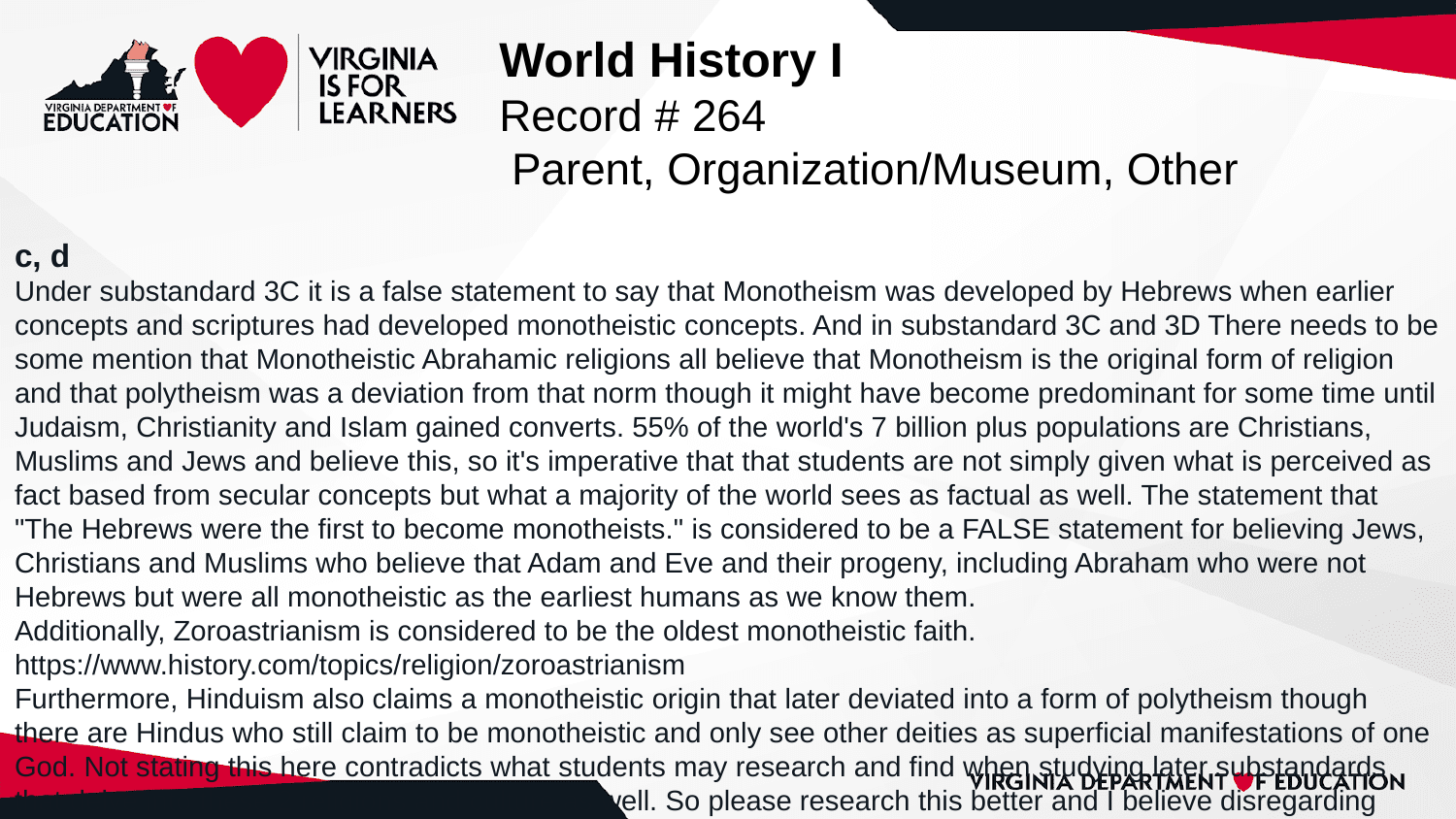

# World History I
Record # 264
 Parent, Organization/Museum, Other

c, d
Under substandard 3C it is a false statement to say that Monotheism was developed by Hebrews when earlier concepts and scriptures had developed monotheistic concepts. And in substandard 3C and 3D There needs to be some mention that Monotheistic Abrahamic religions all believe that Monotheism is the original form of religion and that polytheism was a deviation from that norm though it might have become predominant for some time until Judaism, Christianity and Islam gained converts. 55% of the world's 7 billion plus populations are Christians, Muslims and Jews and believe this, so it's imperative that that students are not simply given what is perceived as fact based from secular concepts but what a majority of the world sees as factual as well. The statement that "The Hebrews were the first to become monotheists." is considered to be a FALSE statement for believing Jews, Christians and Muslims who believe that Adam and Eve and their progeny, including Abraham who were not Hebrews but were all monotheistic as the earliest humans as we know them.
Additionally, Zoroastrianism is considered to be the oldest monotheistic faith. https://www.history.com/topics/religion/zoroastrianism
Furthermore, Hinduism also claims a monotheistic origin that later deviated into a form of polytheism though there are Hindus who still claim to be monotheistic and only see other deities as superficial manifestations of one God. Not stating this here contradicts what students may research and find when studying later substandards that delve into these 2 religions and culture as well. So please research this better and I believe disregarding what 55% of the world believes is not giving students a complete picture, not to mention ignoring other ancient monotheistic belief systems.

It is possible to teach opposing views in this substandard but to disregard the belief completely is highly problematic.